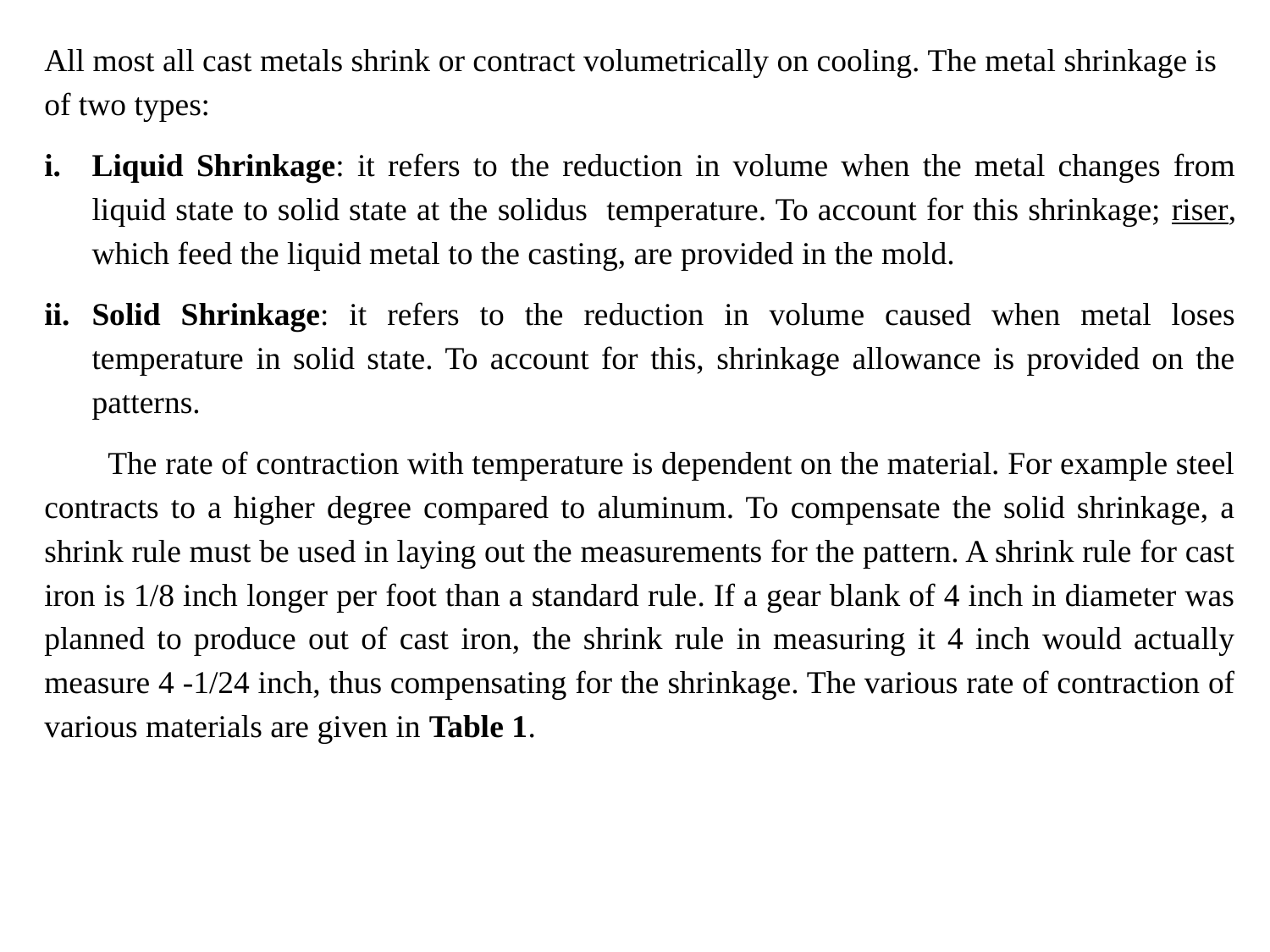

All most all cast metals shrink or contract volumetrically on cooling. The metal shrinkage is of two types:
Liquid Shrinkage: it refers to the reduction in volume when the metal changes from liquid state to solid state at the solidus  temperature. To account for this shrinkage; riser, which feed the liquid metal to the casting, are provided in the mold.
Solid Shrinkage: it refers to the reduction in volume caused when metal loses temperature in solid state. To account for this, shrinkage allowance is provided on the patterns.
The rate of contraction with temperature is dependent on the material. For example steel contracts to a higher degree compared to aluminum. To compensate the solid shrinkage, a shrink rule must be used in laying out the measurements for the pattern. A shrink rule for cast iron is 1/8 inch longer per foot than a standard rule. If a gear blank of 4 inch in diameter was planned to produce out of cast iron, the shrink rule in measuring it 4 inch would actually measure 4 -1/24 inch, thus compensating for the shrinkage. The various rate of contraction of various materials are given in Table 1.